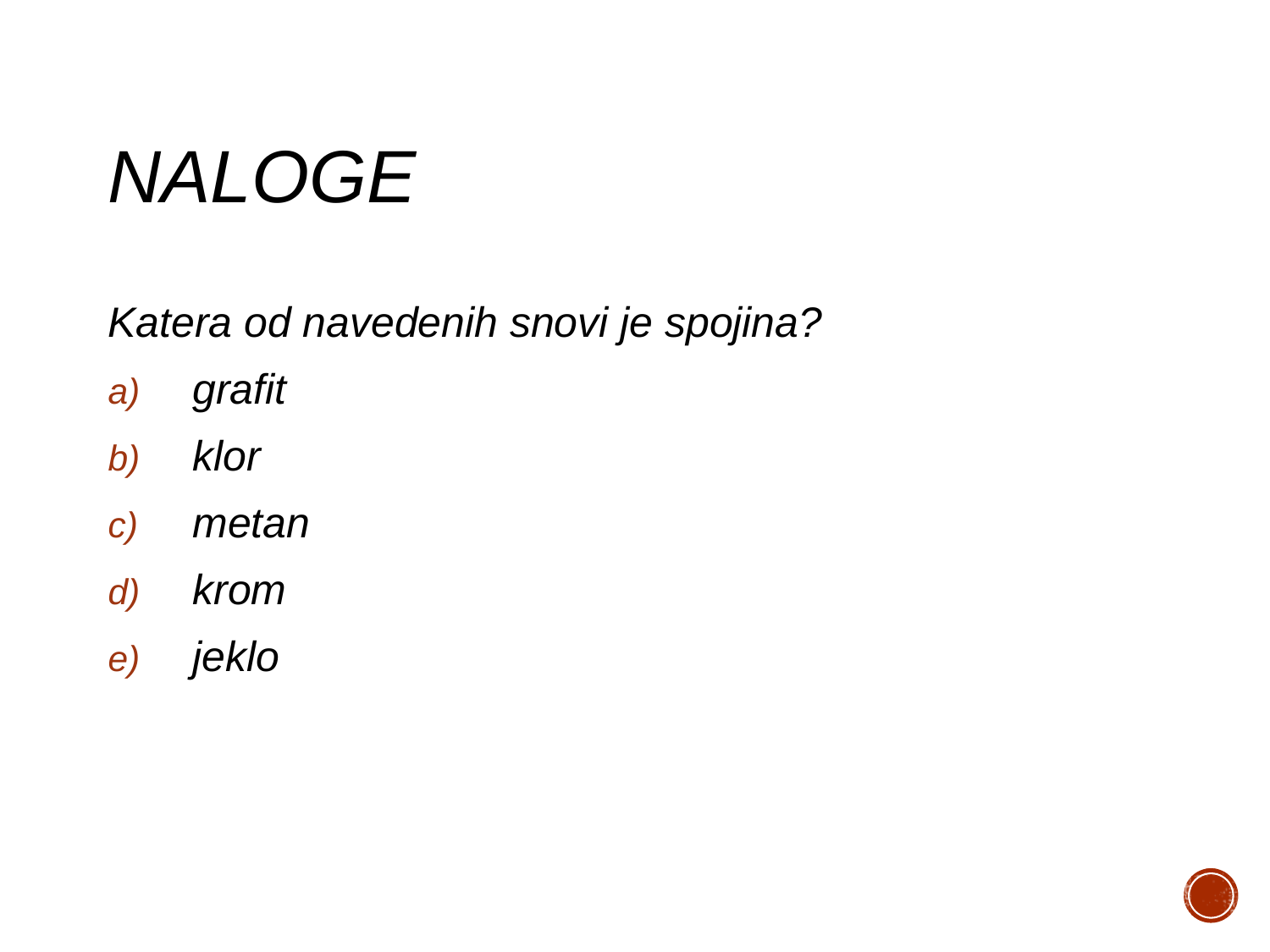

# Naloge
Katera od navedenih snovi je spojina?
grafit
klor
metan
krom
jeklo